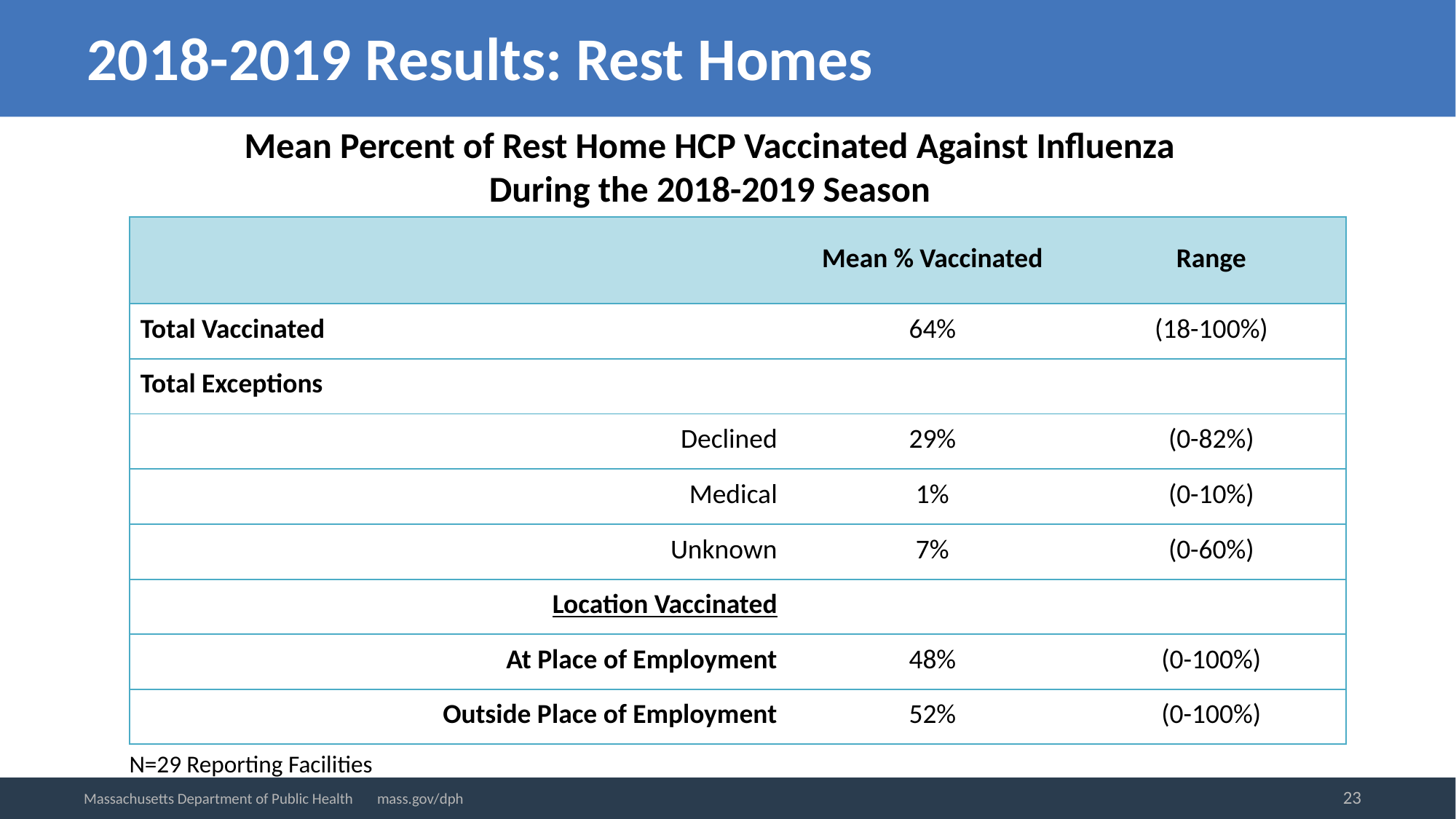

2018-2019 Results: Rest Homes
Mean Percent of Rest Home HCP Vaccinated Against Influenza
During the 2018-2019 Season
|  | Mean % Vaccinated | Range |
| --- | --- | --- |
| Total Vaccinated | 64% | (18-100%) |
| Total Exceptions |  |  |
| Declined | 29% | (0-82%) |
| Medical | 1% | (0-10%) |
| Unknown | 7% | (0-60%) |
| Location Vaccinated |  |  |
| At Place of Employment | 48% | (0-100%) |
| Outside Place of Employment | 52% | (0-100%) |
N=29 Reporting Facilities
23
Massachusetts Department of Public Health       mass.gov/dph